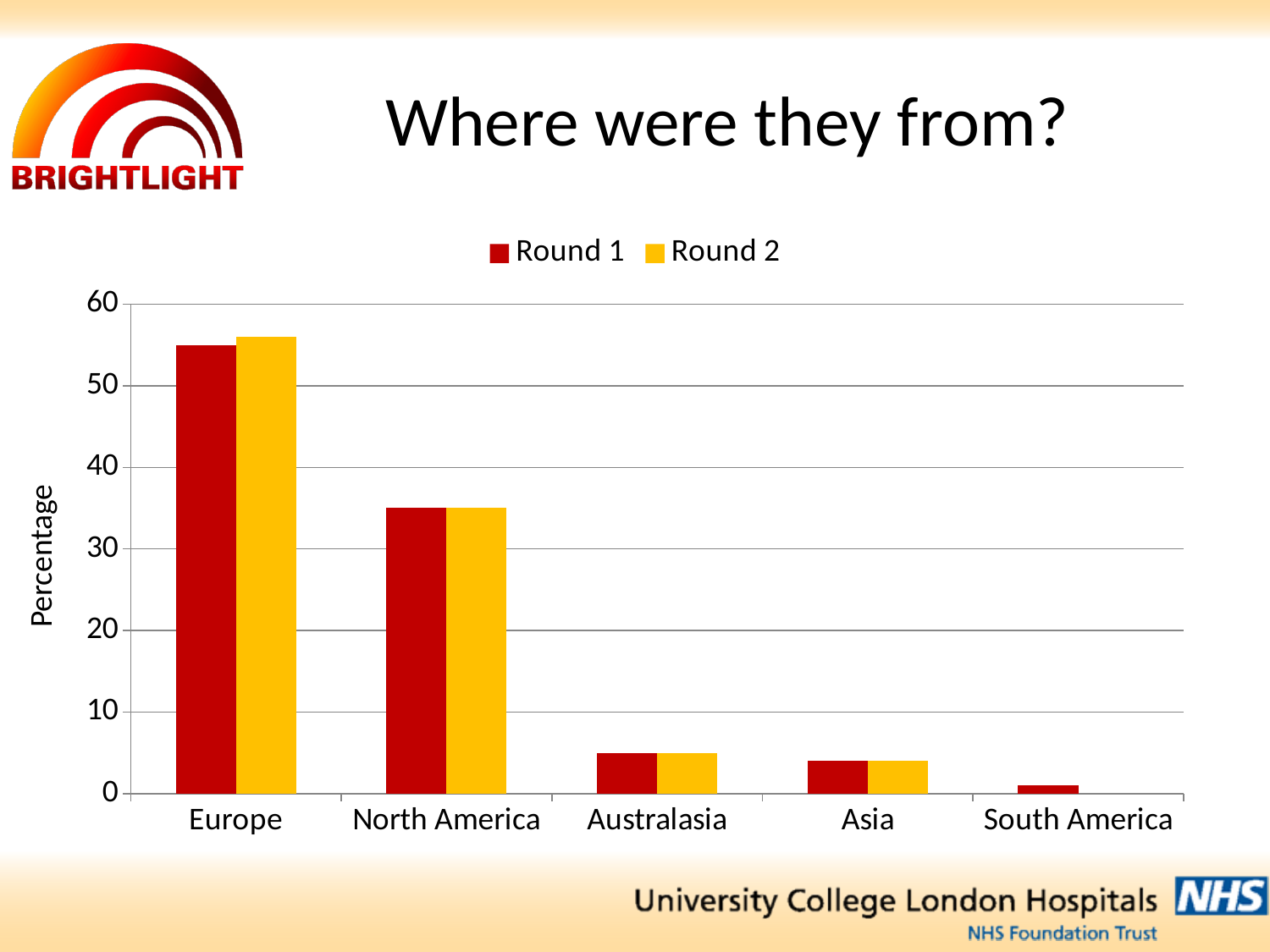

# Where were they from?

### Chart

| Category | Round 1 | Round 2 |
|---|---|---|
| Europe | 55.0 | 56.0 |
| North America | 35.0 | 35.0 |
| Australasia | 5.0 | 5.0 |
| Asia | 4.0 | 4.0 |
| South America | 1.0 | None |
Percentage